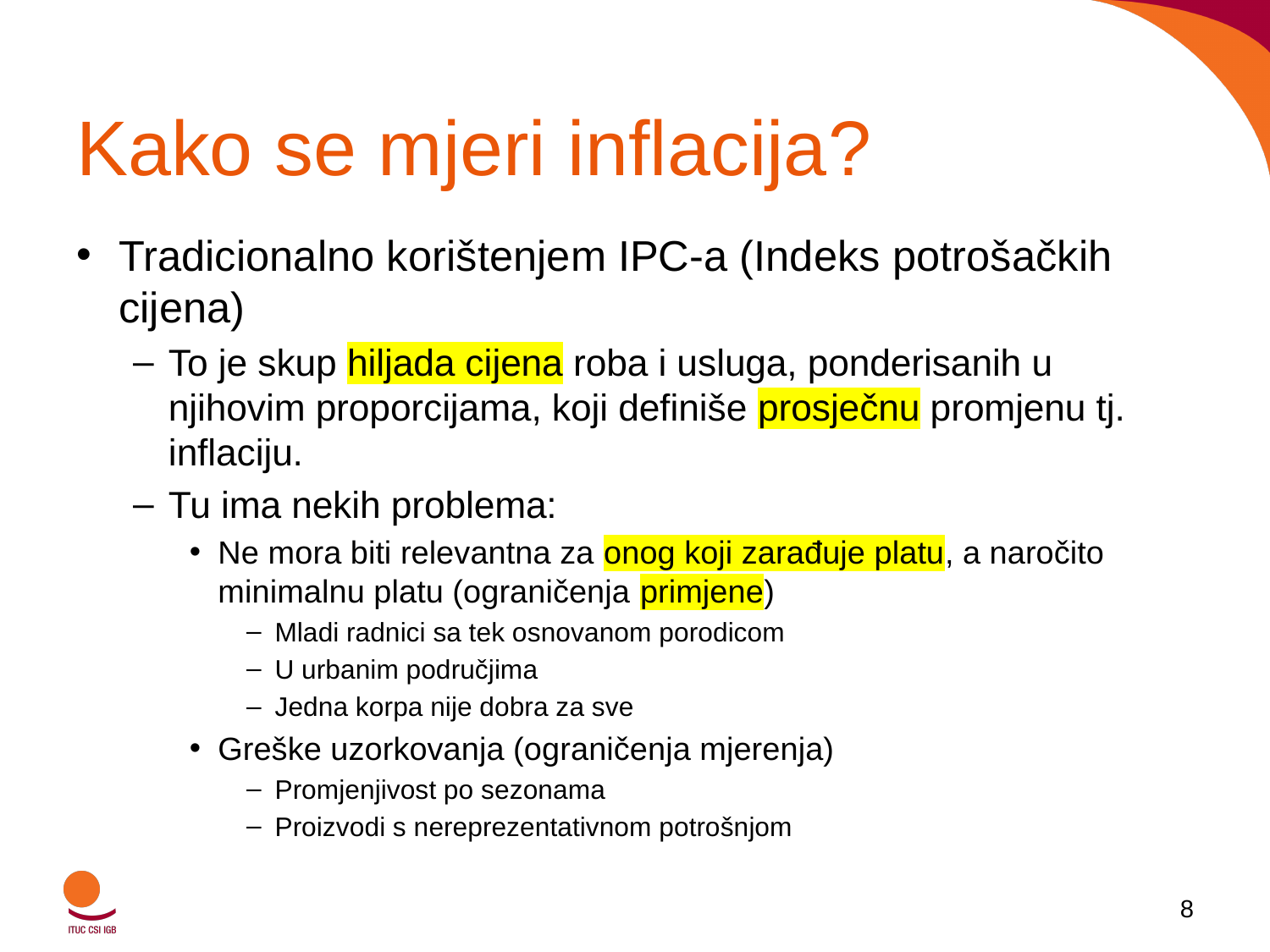

# Kako se mjeri inflacija?
Tradicionalno korištenjem IPC-a (Indeks potrošačkih cijena)
To je skup hiljada cijena roba i usluga, ponderisanih u njihovim proporcijama, koji definiše prosječnu promjenu tj. inflaciju.
Tu ima nekih problema:
Ne mora biti relevantna za onog koji zarađuje platu, a naročito minimalnu platu (ograničenja primjene)
Mladi radnici sa tek osnovanom porodicom
U urbanim područjima
Jedna korpa nije dobra za sve
Greške uzorkovanja (ograničenja mjerenja)
Promjenjivost po sezonama
Proizvodi s nereprezentativnom potrošnjom
8